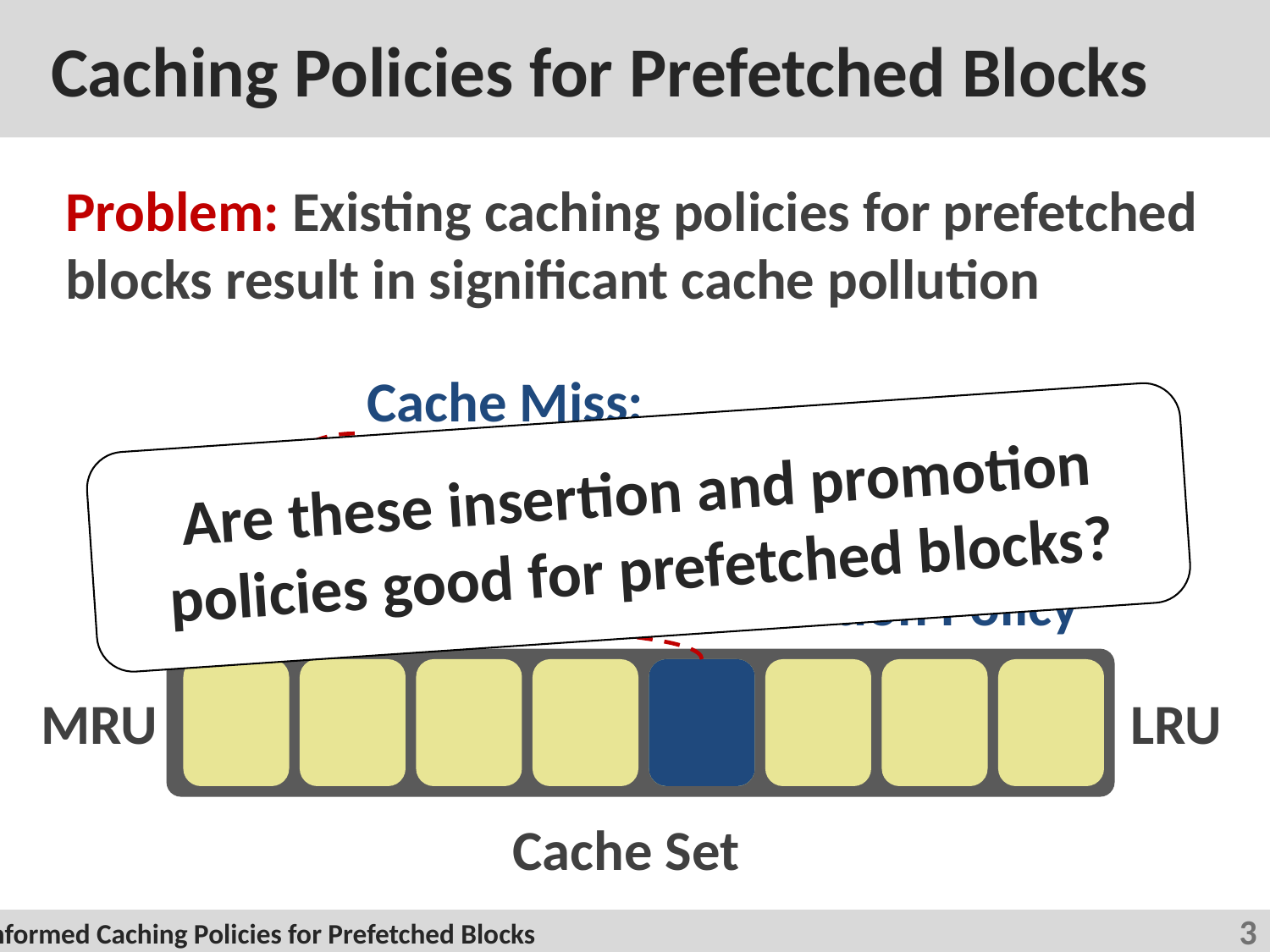

# Caching Policies for Prefetched Blocks
Problem: Existing caching policies for prefetched blocks result in significant cache pollution
Cache Miss:
Insertion Policy
Are these insertion and promotion policies good for prefetched blocks?
Cache Hit:
Promotion Policy

MRU
LRU
Cache Set

3